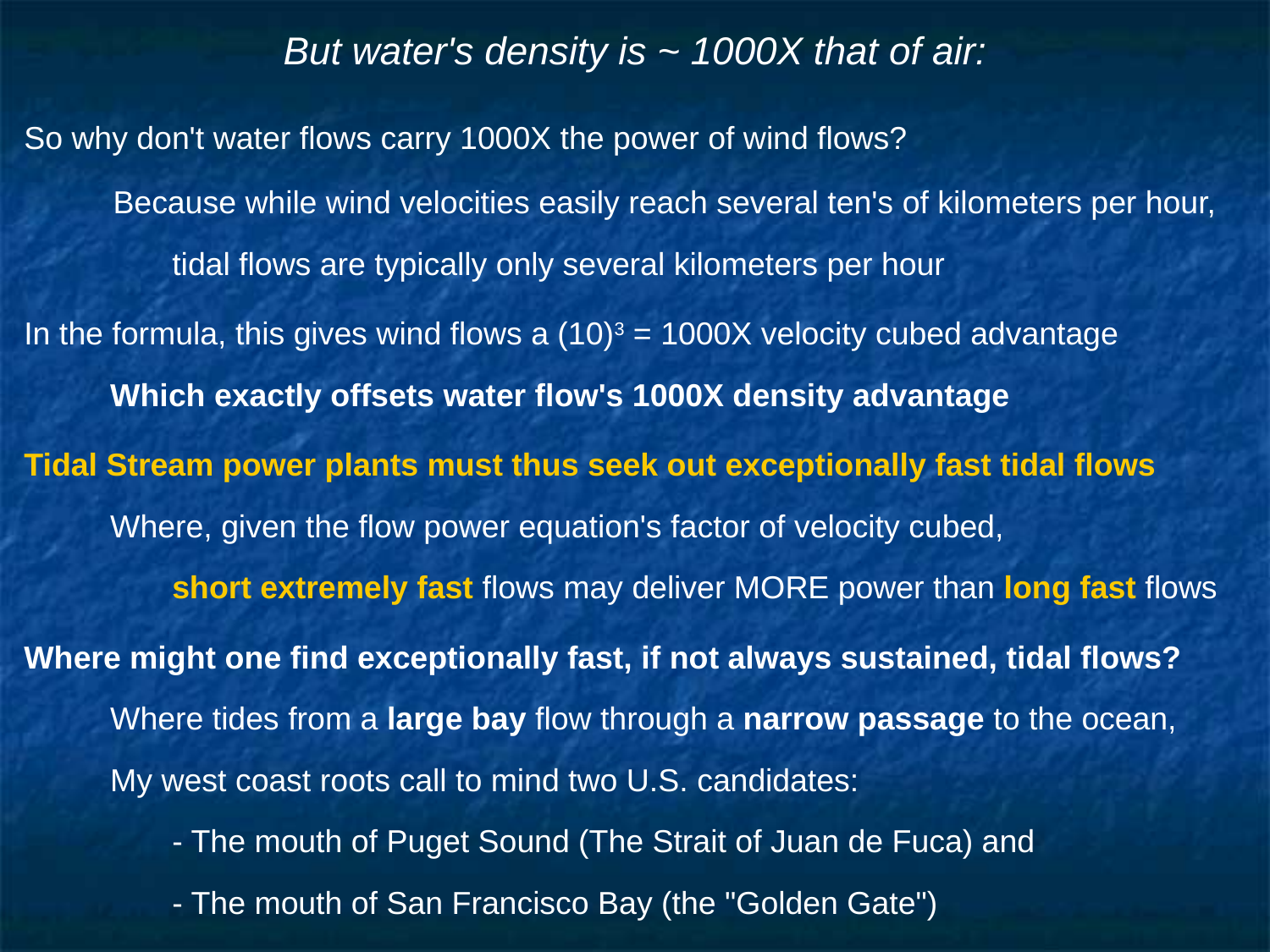

# But water's density is ~ 1000X that of air:
So why don't water flows carry 1000X the power of wind flows?

Because while wind velocities easily reach several ten's of kilometers per hour,

tidal flows are typically only several kilometers per hour

In the formula, this gives wind flows a (10)3 = 1000X velocity cubed advantage

Which exactly offsets water flow's 1000X density advantage

Tidal Stream power plants must thus seek out exceptionally fast tidal flows

Where, given the flow power equation's factor of velocity cubed,

short extremely fast flows may deliver MORE power than long fast flows

Where might one find exceptionally fast, if not always sustained, tidal flows?

Where tides from a large bay flow through a narrow passage to the ocean,

My west coast roots call to mind two U.S. candidates:

- The mouth of Puget Sound (The Strait of Juan de Fuca) and

- The mouth of San Francisco Bay (the "Golden Gate")